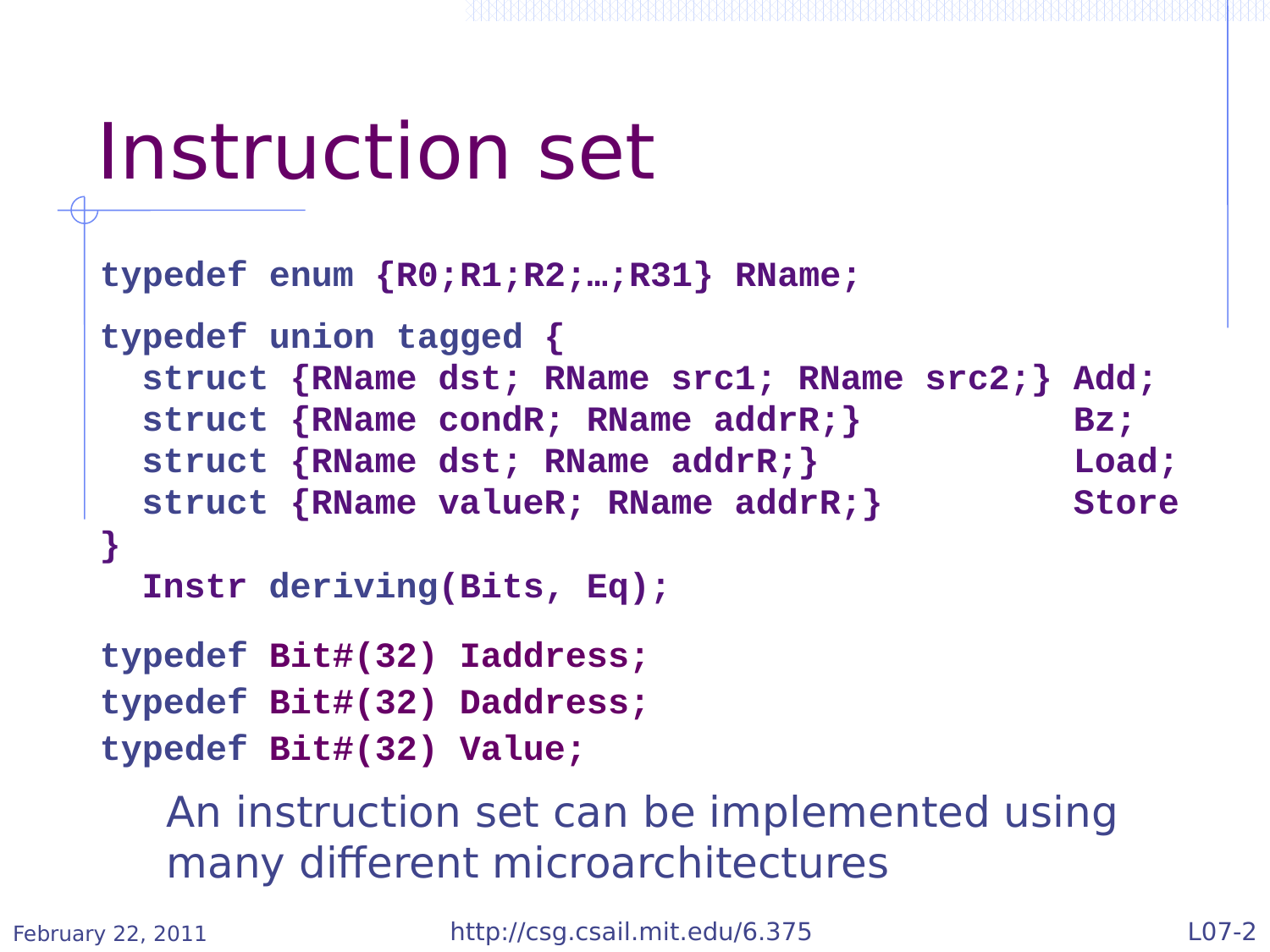

# Instruction set
typedef enum {R0;R1;R2;…;R31} RName;
typedef union tagged {
  struct {RName dst; RName src1; RName src2;} Add;
  struct {RName condR; RName addrR;}          Bz;
  struct {RName dst; RName addrR;}            Load;
  struct {RName valueR; RName addrR;}         Store
}
  Instr deriving(Bits, Eq);
typedef Bit#(32) Iaddress;
typedef Bit#(32) Daddress;
typedef Bit#(32) Value;
An instruction set can be implemented using many different microarchitectures
February 22, 2011
http://csg.csail.mit.edu/6.375
L07-2